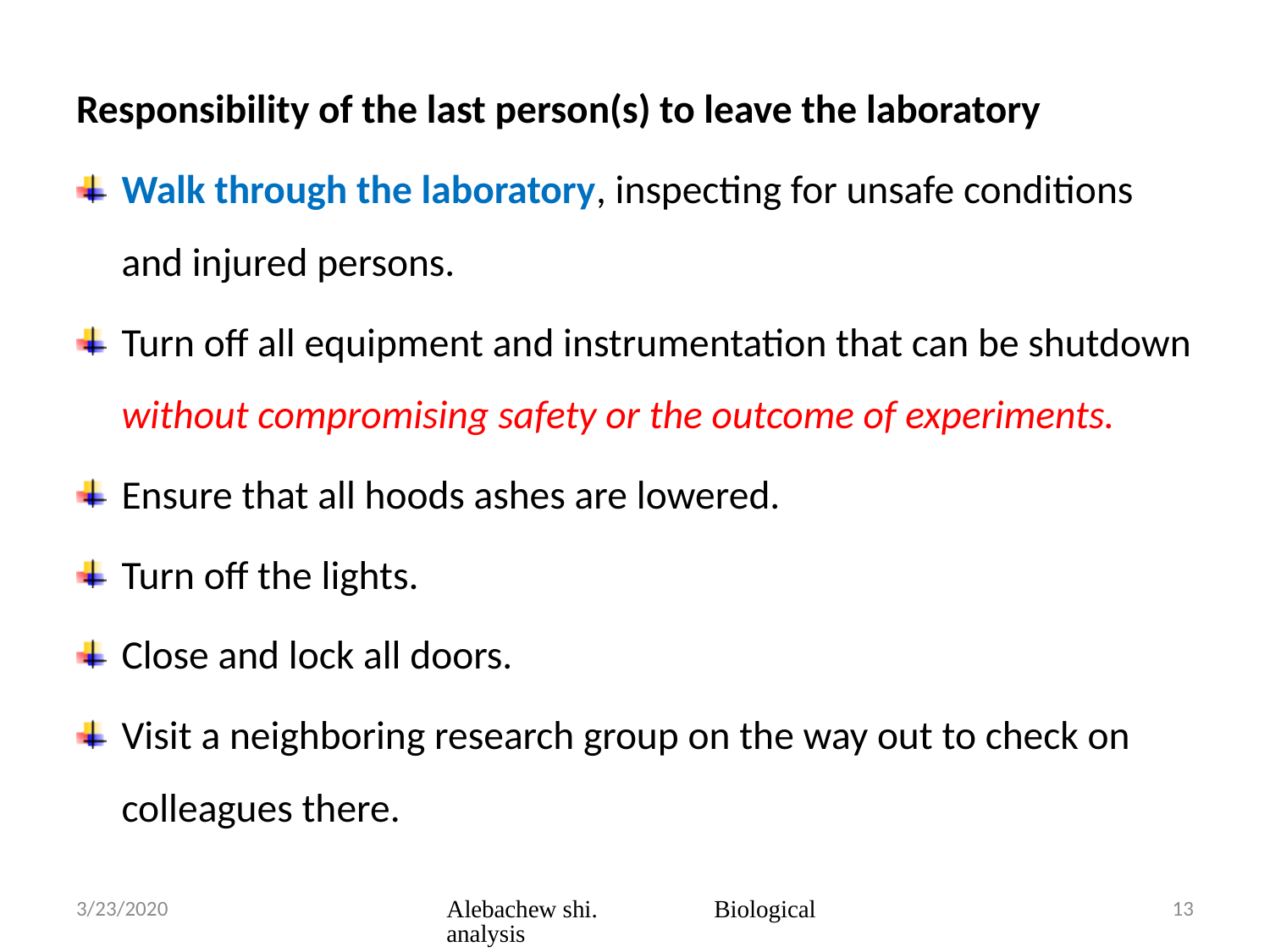

Responsibility of the last person(s) to leave the laboratory
Walk through the laboratory, inspecting for unsafe conditions and injured persons.
Turn off all equipment and instrumentation that can be shutdown without compromising safety or the outcome of experiments.
Ensure that all hoods ashes are lowered.
Turn off the lights.
Close and lock all doors.
Visit a neighboring research group on the way out to check on colleagues there.
3/23/2020
Alebachew shi.                   Biological analysis
13